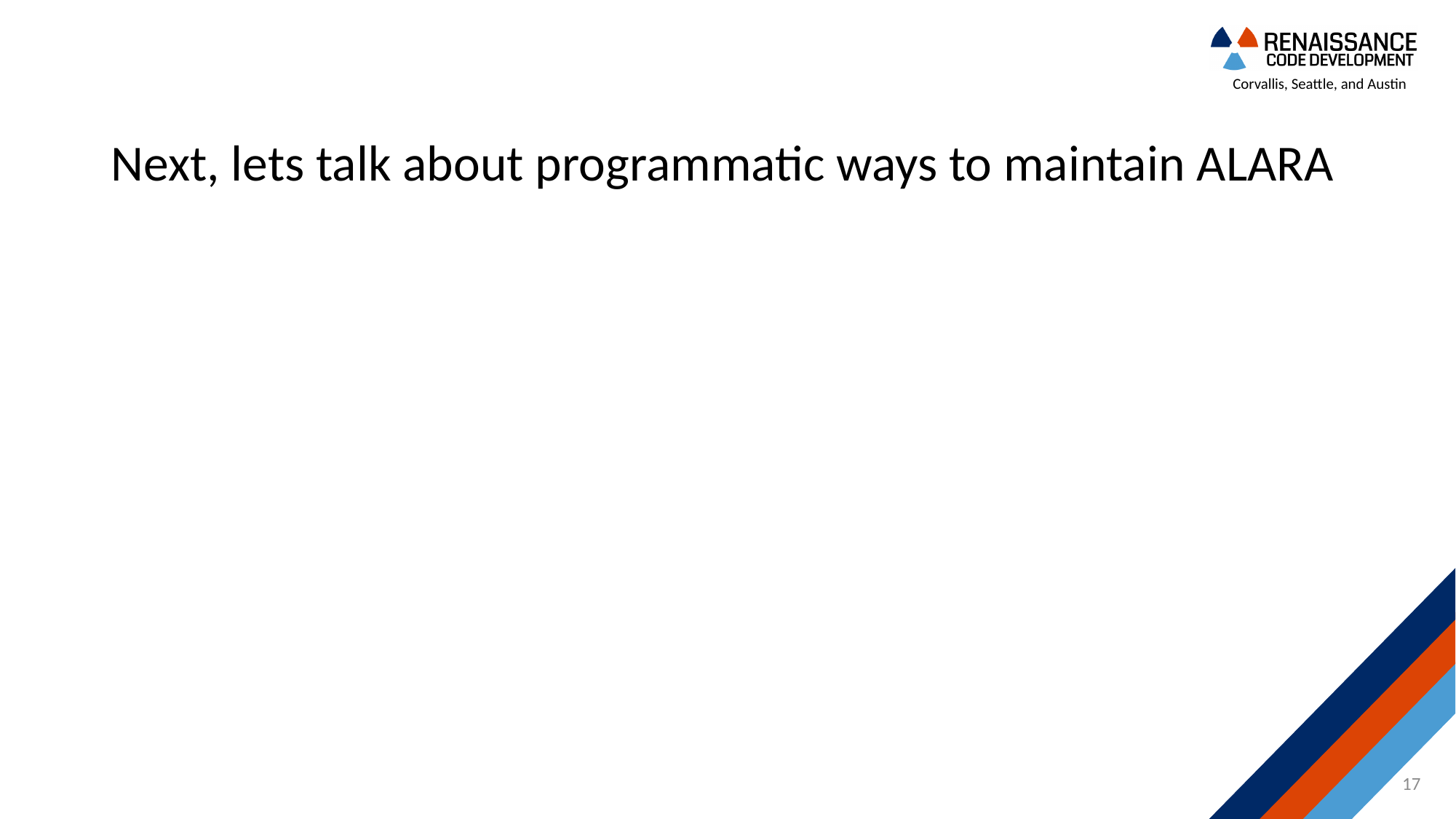

# Next, lets talk about programmatic ways to maintain ALARA

17